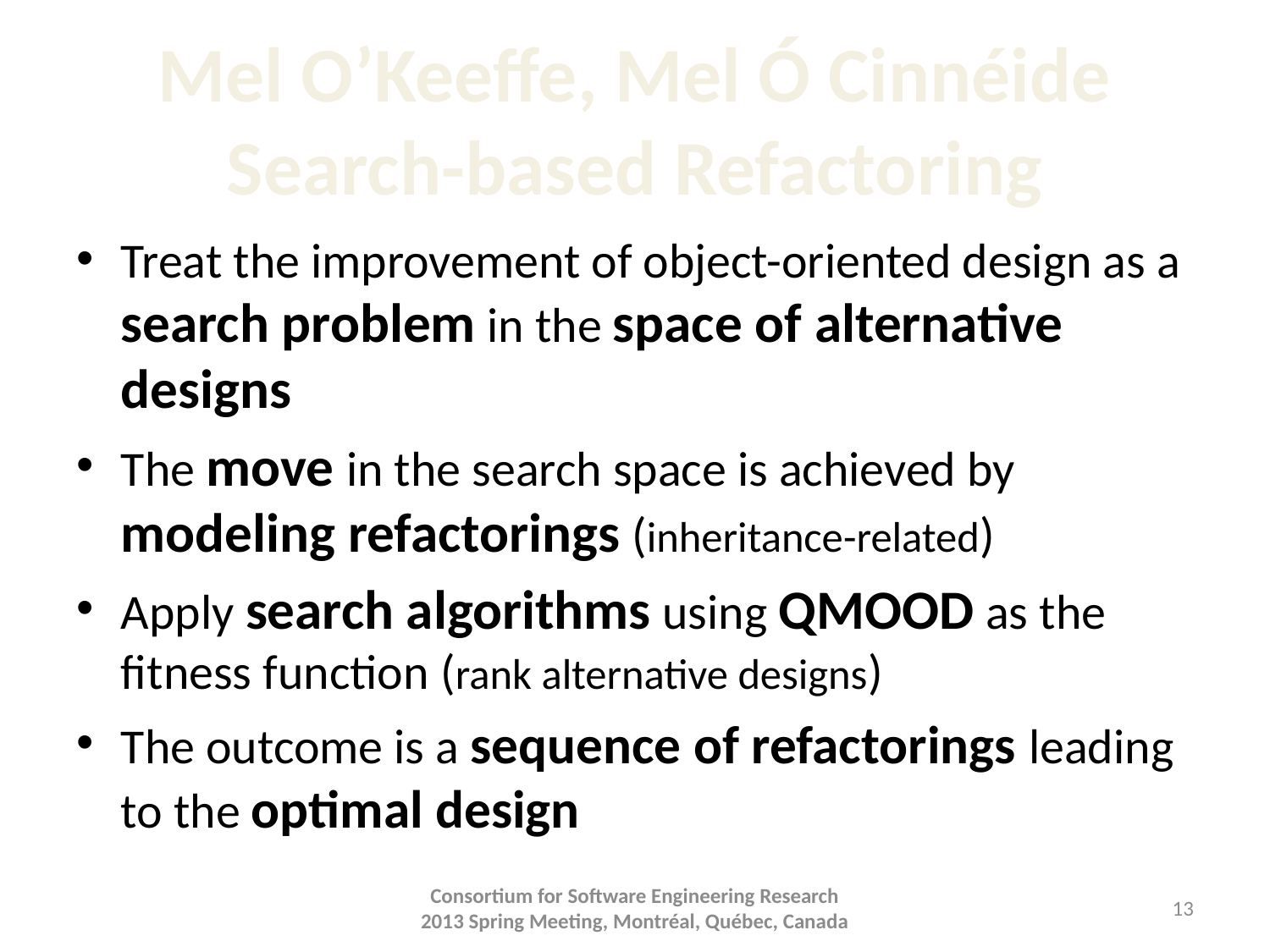

# Mel O’Keeffe, Mel Ó Cinnéide Search-based Refactoring
Treat the improvement of object-oriented design as a search problem in the space of alternative designs
The move in the search space is achieved by modeling refactorings (inheritance-related)
Apply search algorithms using QMOOD as the fitness function (rank alternative designs)
The outcome is a sequence of refactorings leading to the optimal design
Consortium for Software Engineering Research
2013 Spring Meeting, Montréal, Québec, Canada
13